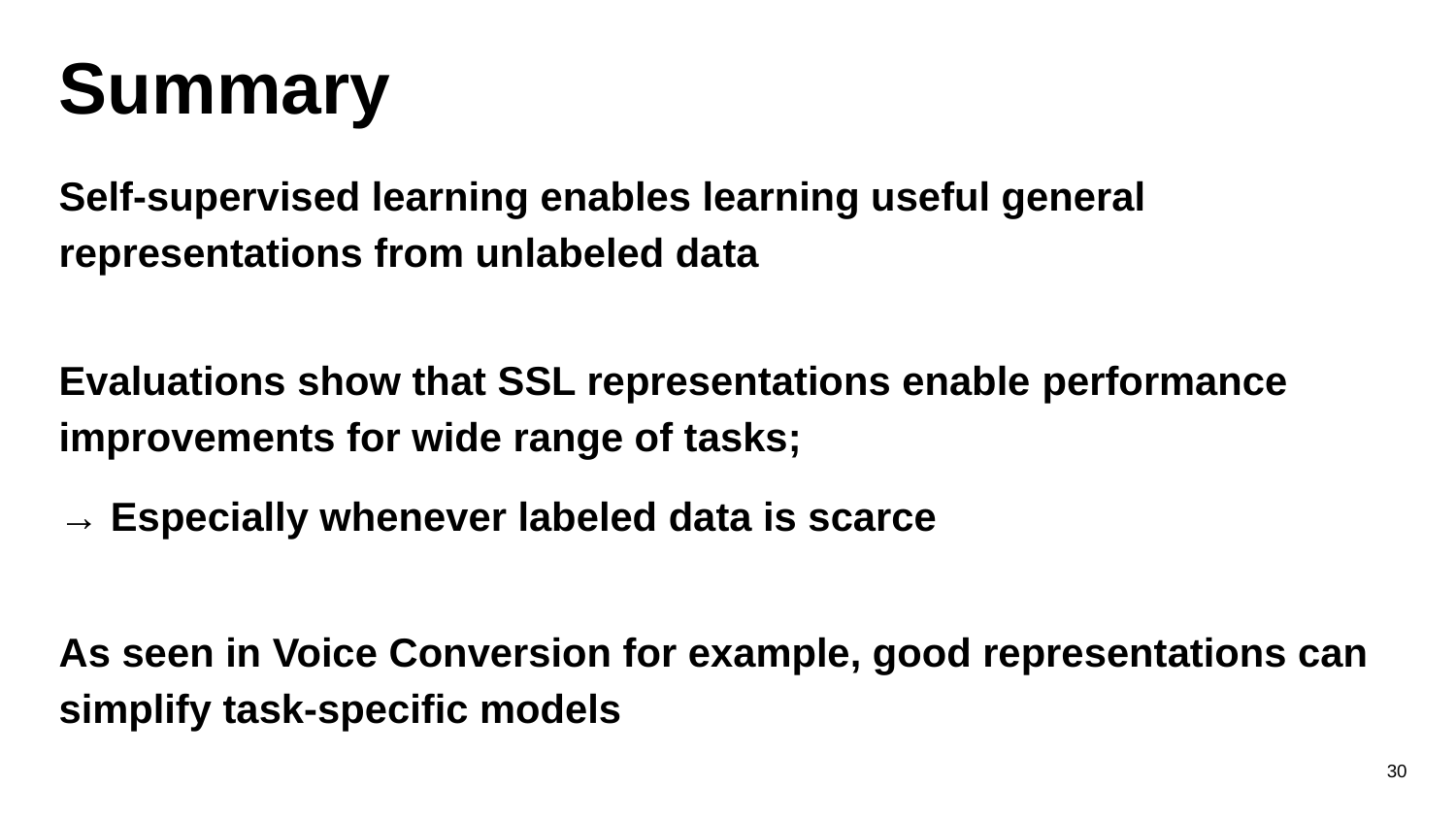

# Summary
Self-supervised learning enables learning useful general representations from unlabeled data
Evaluations show that SSL representations enable performance improvements for wide range of tasks;
→ Especially whenever labeled data is scarce
As seen in Voice Conversion for example, good representations can simplify task-specific models
30